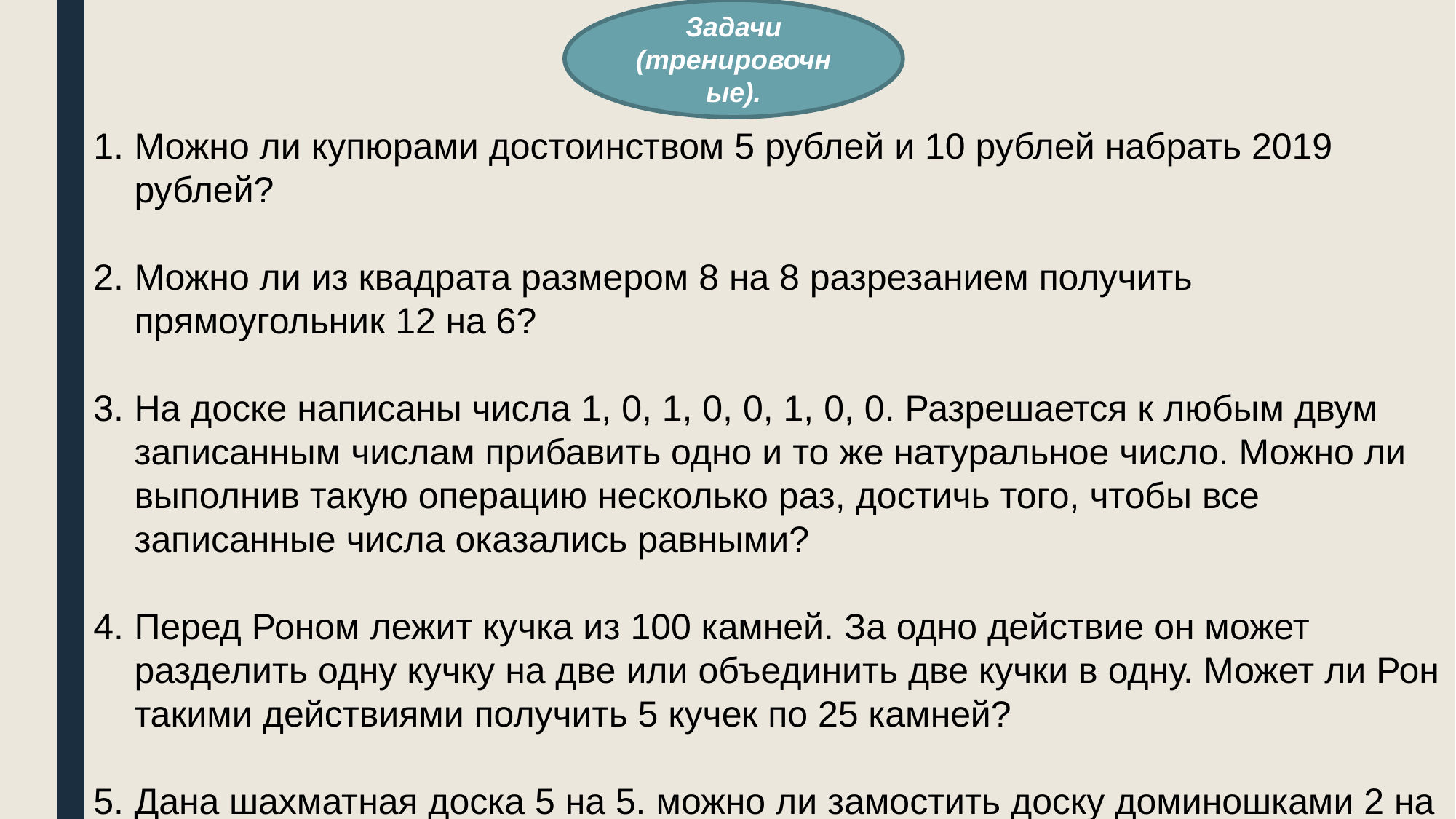

Задачи
(тренировочные).
Можно ли купюрами достоинством 5 рублей и 10 рублей набрать 2019 рублей?

Можно ли из квадрата размером 8 на 8 разрезанием получить прямоугольник 12 на 6?

На доске написаны числа 1, 0, 1, 0, 0, 1, 0, 0. Разрешается к любым двум записанным числам прибавить одно и то же натуральное число. Можно ли выполнив такую операцию несколько раз, достичь того, чтобы все записанные числа оказались равными?

Перед Роном лежит кучка из 100 камней. За одно действие он может разделить одну кучку на две или объединить две кучки в одну. Может ли Рон такими действиями получить 5 кучек по 25 камней?

Дана шахматная доска 5 на 5. можно ли замостить доску доминошками 2 на 1?